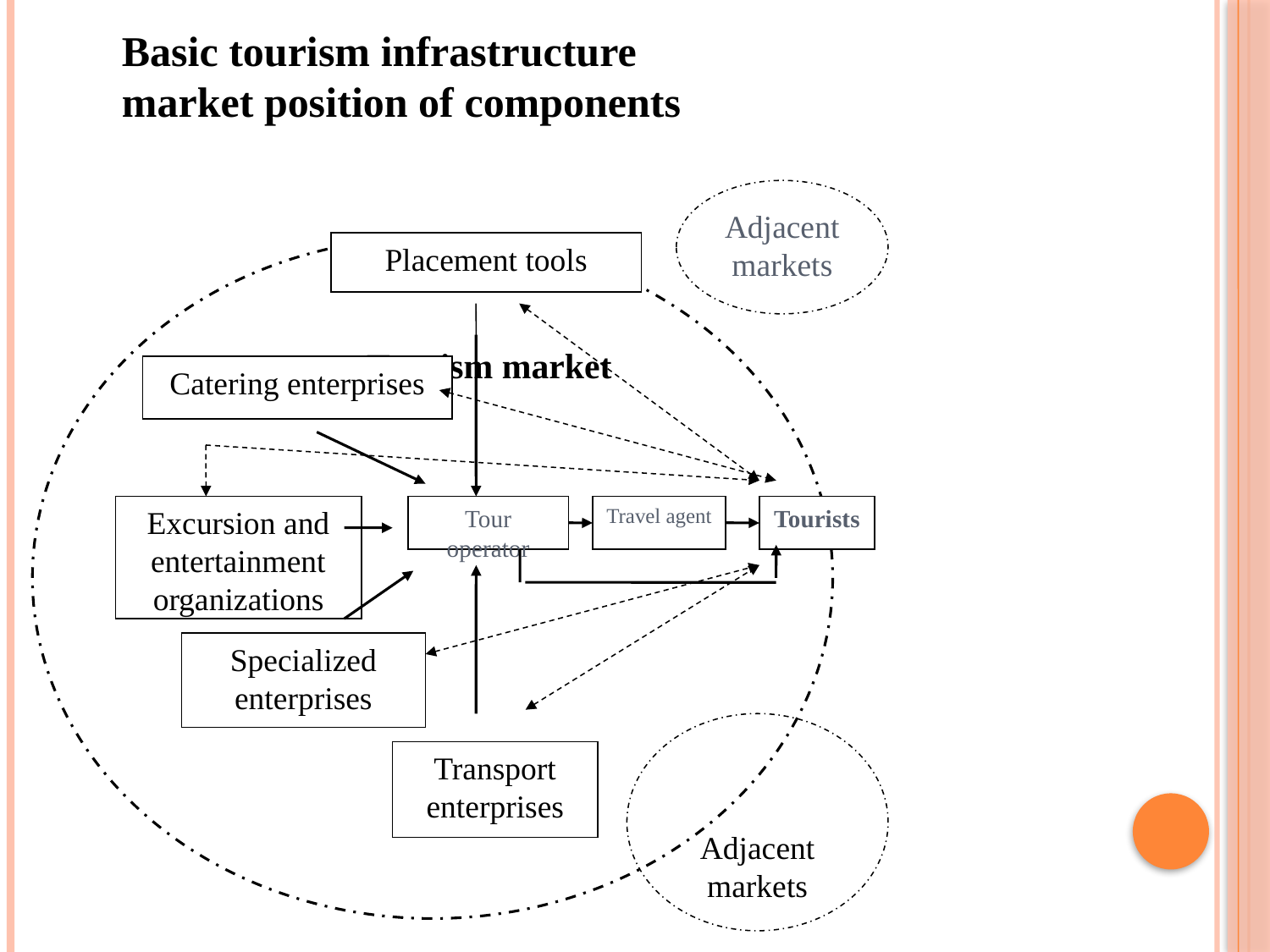

Basic tourism infrastructure
market position of components

Adjacent markets
Placement tools
                       Tourism market

Catering enterprises

Excursion and entertainment organizations
Tour operator
Travel agent
Tourists

Specialized enterprises

Adjacent markets
Transport enterprises